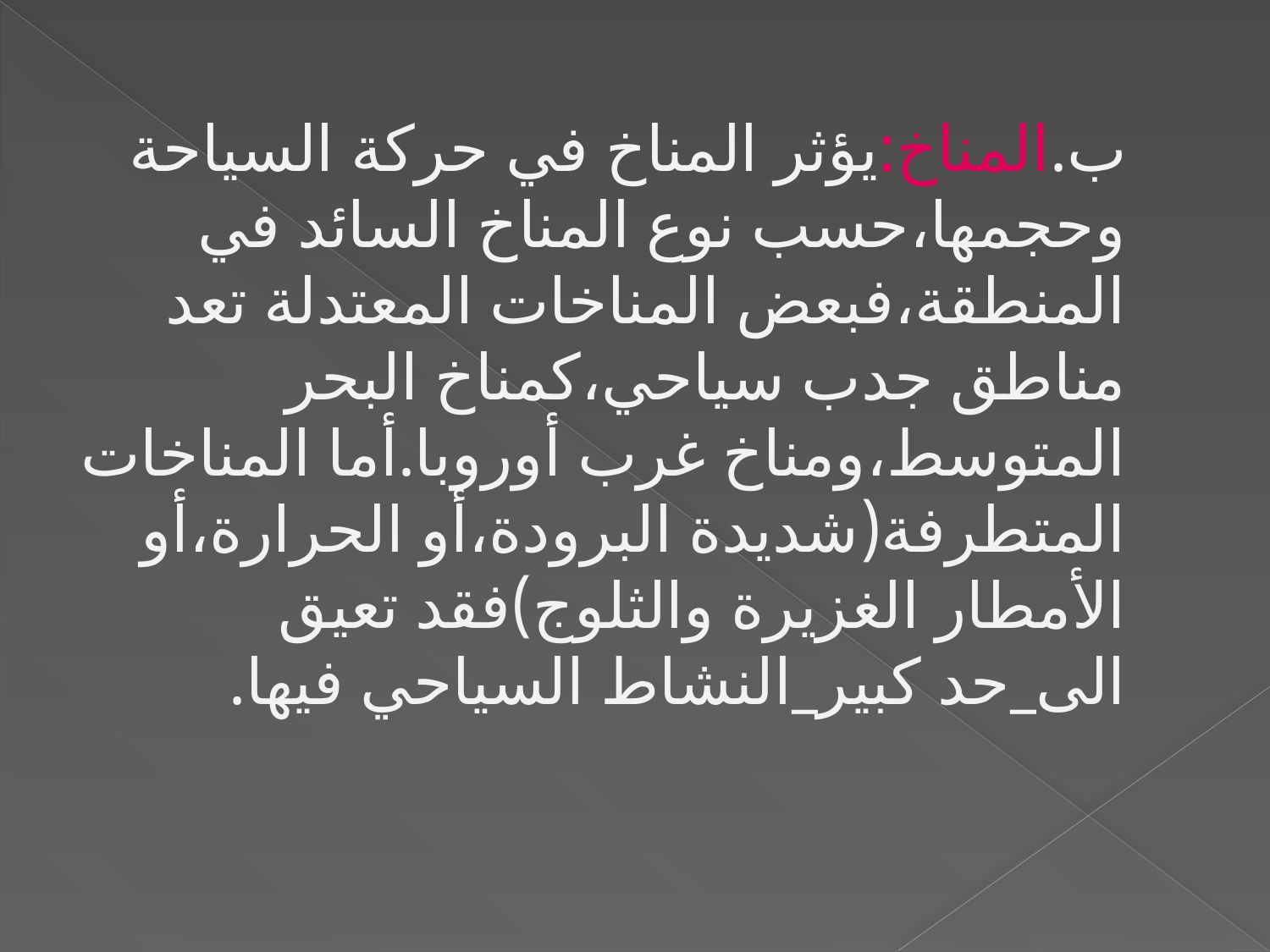

# ب.المناخ:يؤثر المناخ في حركة السياحة وحجمها،حسب نوع المناخ السائد في المنطقة،فبعض المناخات المعتدلة تعد مناطق جدب سياحي،كمناخ البحر المتوسط،ومناخ غرب أوروبا.أما المناخات المتطرفة(شديدة البرودة،أو الحرارة،أو الأمطار الغزيرة والثلوج)فقد تعيق الى_حد كبير_النشاط السياحي فيها.